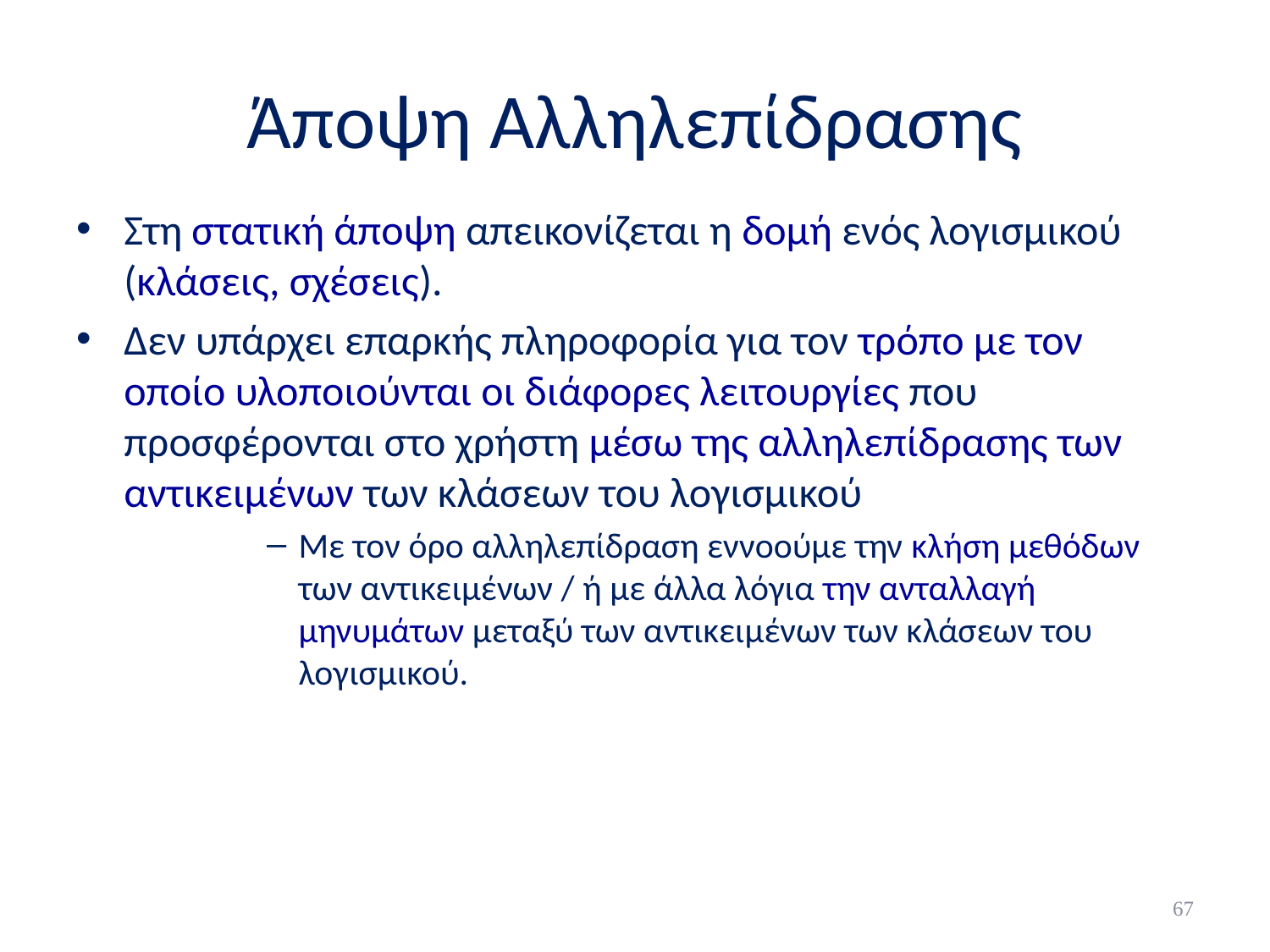

# Άποψη Αλληλεπίδρασης
Στη στατική άποψη απεικονίζεται η δομή ενός λογισμικού (κλάσεις, σχέσεις).
Δεν υπάρχει επαρκής πληροφορία για τον τρόπο με τον οποίο υλοποιούνται οι διάφορες λειτουργίες που προσφέρονται στο χρήστη μέσω της αλληλεπίδρασης των αντικειμένων των κλάσεων του λογισμικού
Με τον όρο αλληλεπίδραση εννοούμε την κλήση μεθόδων των αντικειμένων / ή με άλλα λόγια την ανταλλαγή μηνυμάτων μεταξύ των αντικειμένων των κλάσεων του λογισμικού.
67